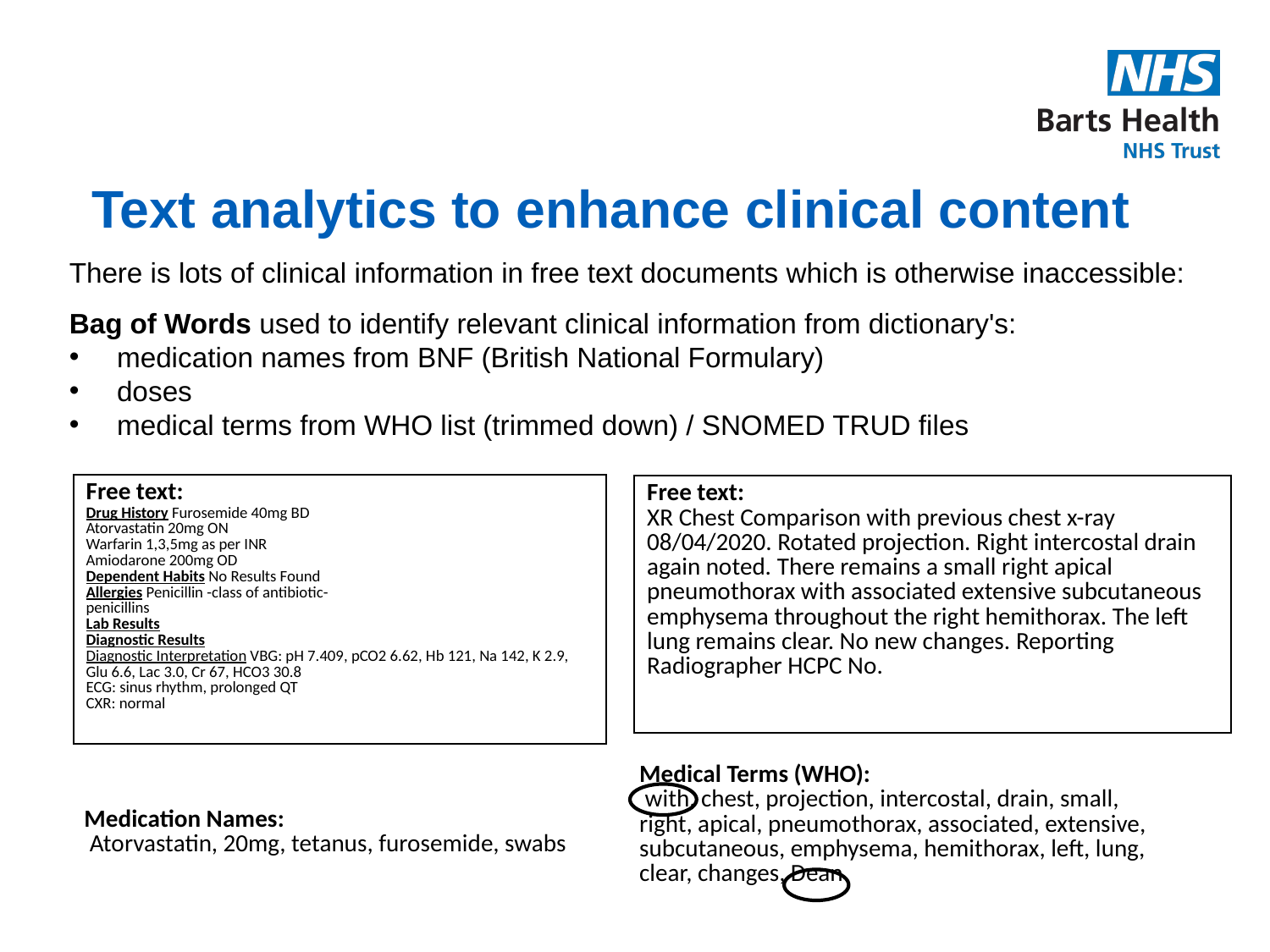

# Text analytics to enhance clinical content
There is lots of clinical information in free text documents which is otherwise inaccessible:
Bag of Words used to identify relevant clinical information from dictionary's:
medication names from BNF (British National Formulary)
doses
medical terms from WHO list (trimmed down) / SNOMED TRUD files

| Free text: Drug History Furosemide 40mg BD Atorvastatin 20mg ON Warfarin 1,3,5mg as per INR Amiodarone 200mg OD Dependent Habits No Results Found Allergies Penicillin -class of antibiotic- penicillins Lab Results Diagnostic Results Diagnostic Interpretation VBG: pH 7.409, pCO2 6.62, Hb 121, Na 142, K 2.9, Glu 6.6, Lac 3.0, Cr 67, HCO3 30.8 ECG: sinus rhythm, prolonged QT CXR: normal |
| --- |
| Free text: XR Chest Comparison with previous chest x-ray 08/04/2020. Rotated projection. Right intercostal drain again noted. There remains a small right apical pneumothorax with associated extensive subcutaneous emphysema throughout the right hemithorax. The left lung remains clear. No new changes. Reporting Radiographer HCPC No. |
| --- |
| Medical Terms (WHO): with, chest, projection, intercostal, drain, small, right, apical, pneumothorax, associated, extensive, subcutaneous, emphysema, hemithorax, left, lung, clear, changes, Dean |
| --- |
| Medication Names: Atorvastatin, 20mg, tetanus, furosemide, swabs |
| --- |